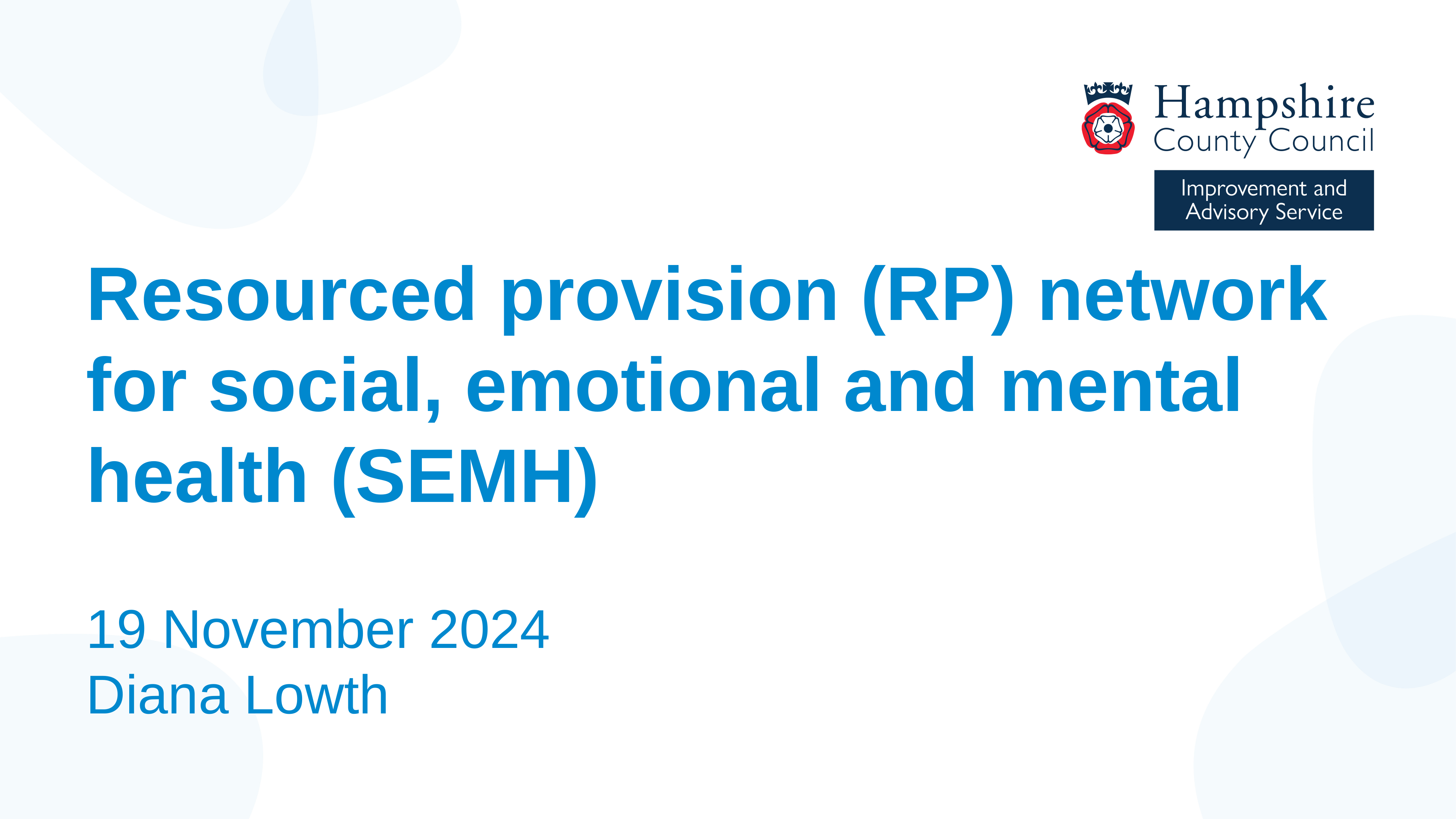

Resourced provision (RP) network for social, emotional and mental health (SEMH)
19 November 2024
Diana Lowth